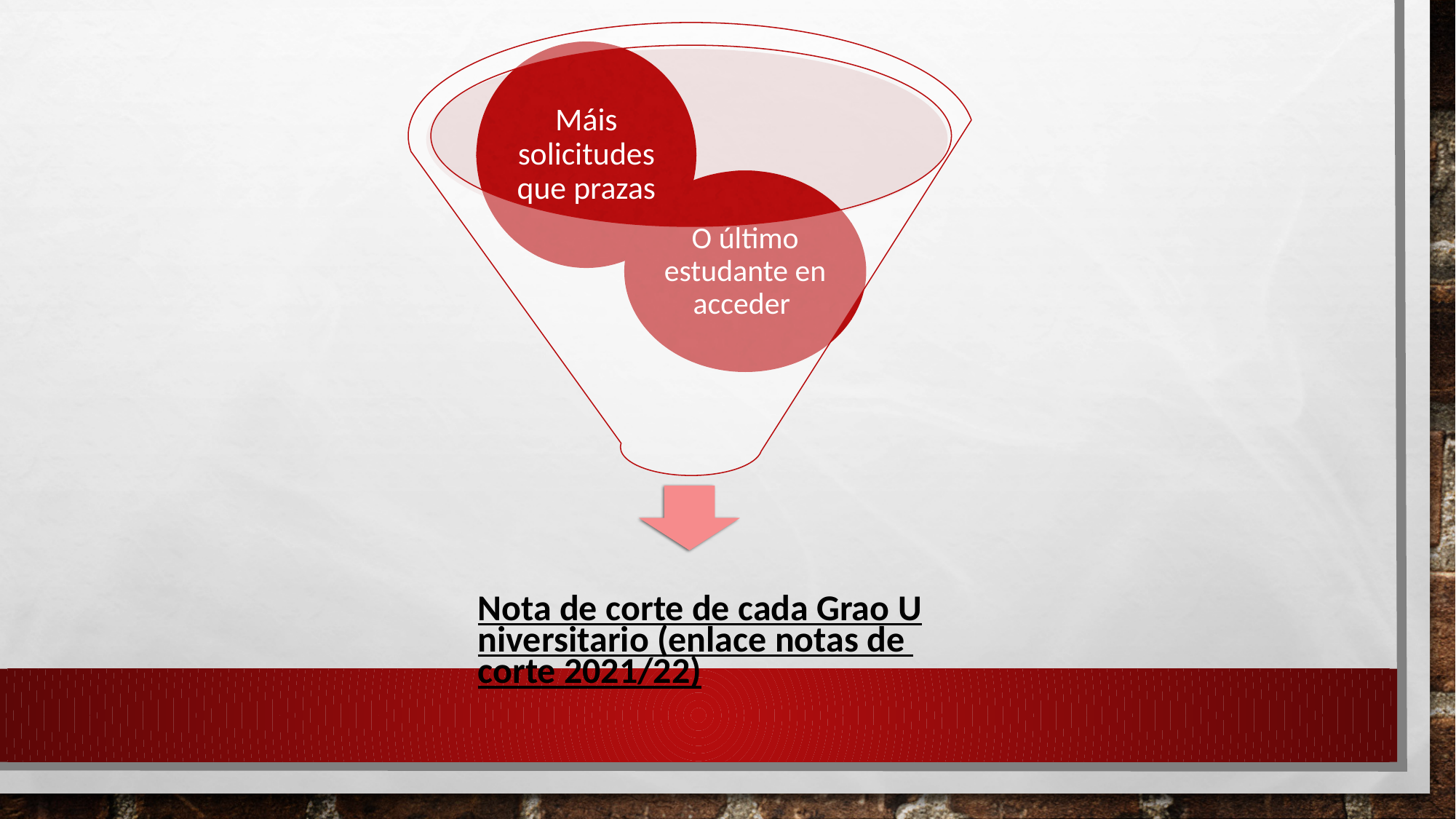

Nota de corte de cada Grao Universitario (enlace notas de corte 2021/22)
Máis solicitudes que prazas
O último estudante en acceder